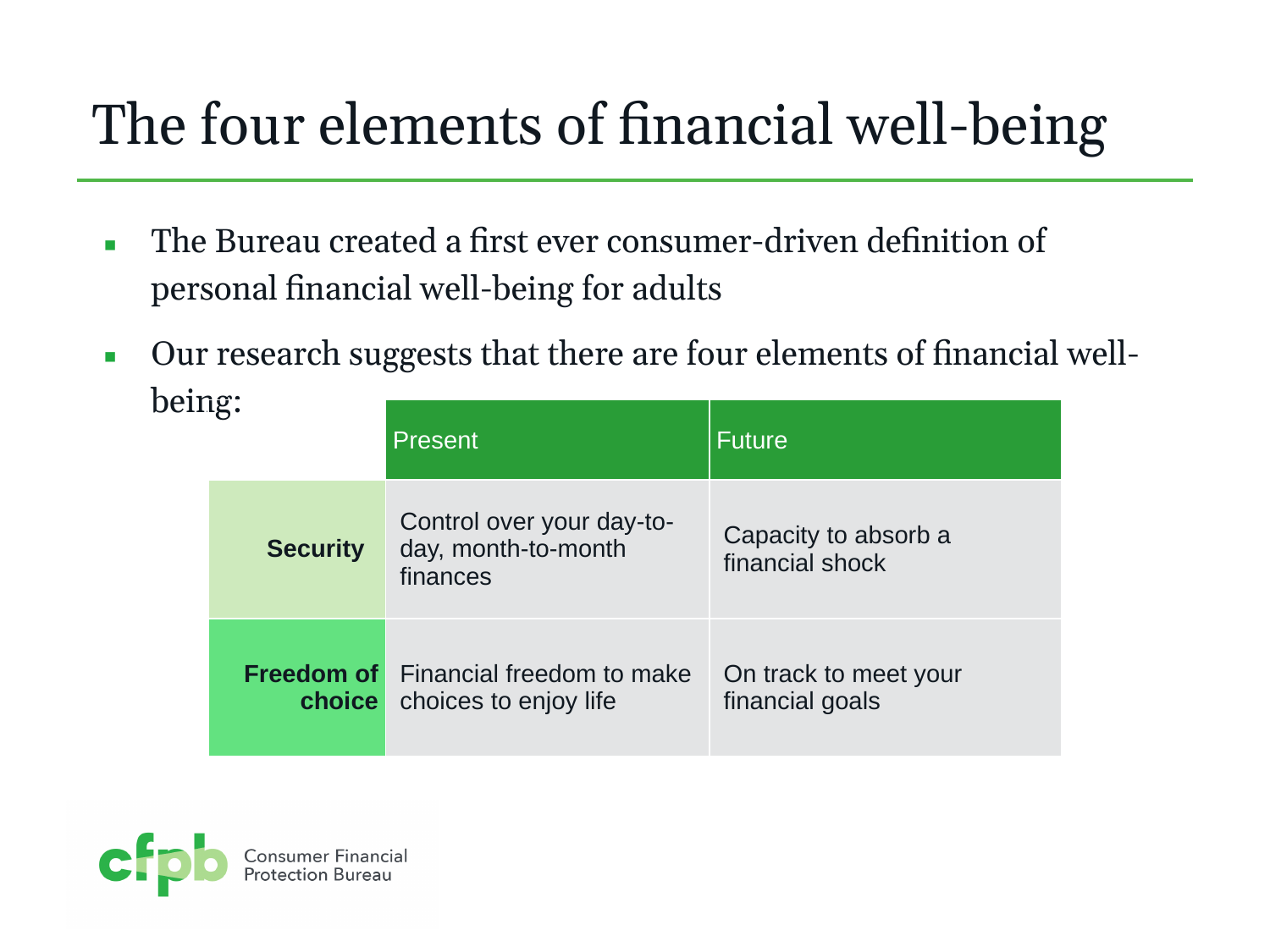

# The four elements of financial well-being
The Bureau created a first ever consumer-driven definition of personal financial well-being for adults
Our research suggests that there are four elements of financial well-being:
|  | Present | Future |
| --- | --- | --- |
| Security | Control over your day-to-day, month-to-month finances | Capacity to absorb a financial shock |
| Freedom of choice | Financial freedom to make choices to enjoy life | On track to meet your financial goals |